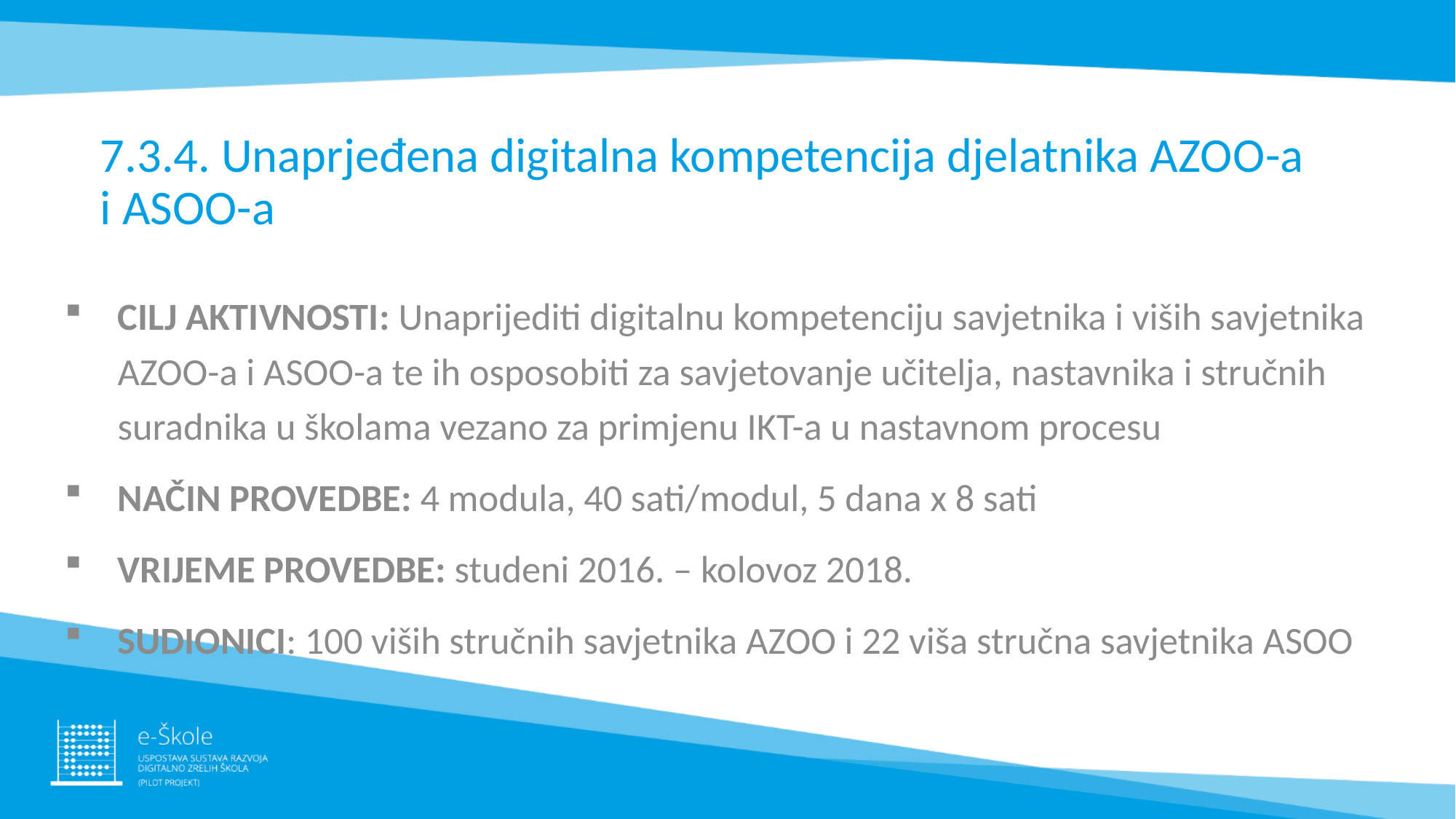

7.3.4. Unaprjeđena digitalna kompetencija djelatnika AZOO-a i ASOO-a
CILJ AKTIVNOSTI: Unaprijediti digitalnu kompetenciju savjetnika i viših savjetnika AZOO-a i ASOO-a te ih osposobiti za savjetovanje učitelja, nastavnika i stručnih suradnika u školama vezano za primjenu IKT-a u nastavnom procesu
NAČIN PROVEDBE: 4 modula, 40 sati/modul, 5 dana x 8 sati
VRIJEME PROVEDBE: studeni 2016. – kolovoz 2018.
SUDIONICI: 100 viših stručnih savjetnika AZOO i 22 viša stručna savjetnika ASOO